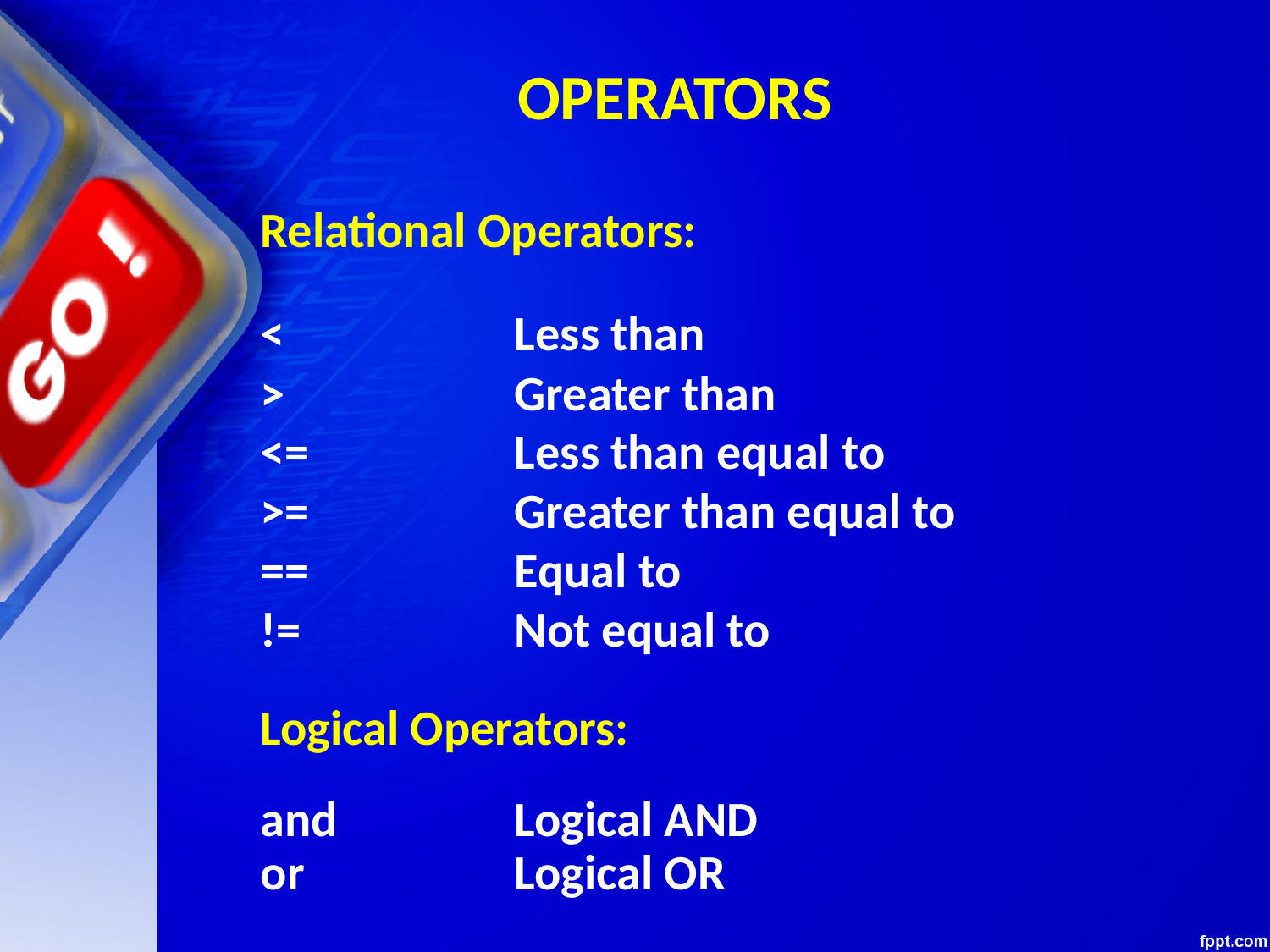

# OPERATORS

Relational Operators:

< 		Less than
>		Greater than
<=		Less than equal to
>=		Greater than equal to
==		Equal to
!=		Not equal to

Logical Operators:

and		Logical AND
or		Logical OR